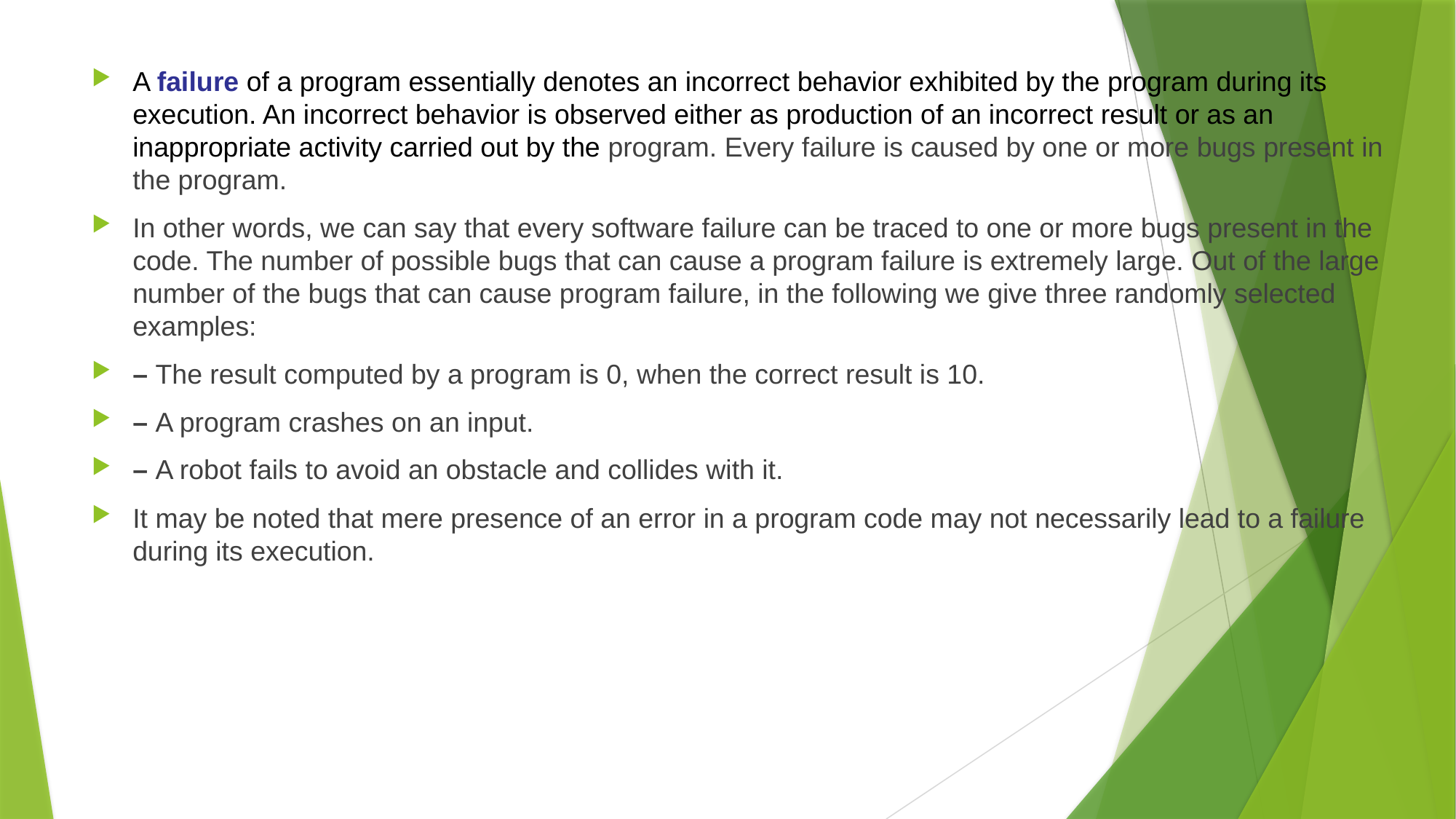

A failure of a program essentially denotes an incorrect behavior exhibited by the program during its execution. An incorrect behavior is observed either as production of an incorrect result or as an inappropriate activity carried out by the program. Every failure is caused by one or more bugs present in the program.
In other words, we can say that every software failure can be traced to one or more bugs present in the code. The number of possible bugs that can cause a program failure is extremely large. Out of the large number of the bugs that can cause program failure, in the following we give three randomly selected examples:
– The result computed by a program is 0, when the correct result is 10.
– A program crashes on an input.
– A robot fails to avoid an obstacle and collides with it.
It may be noted that mere presence of an error in a program code may not necessarily lead to a failure during its execution.